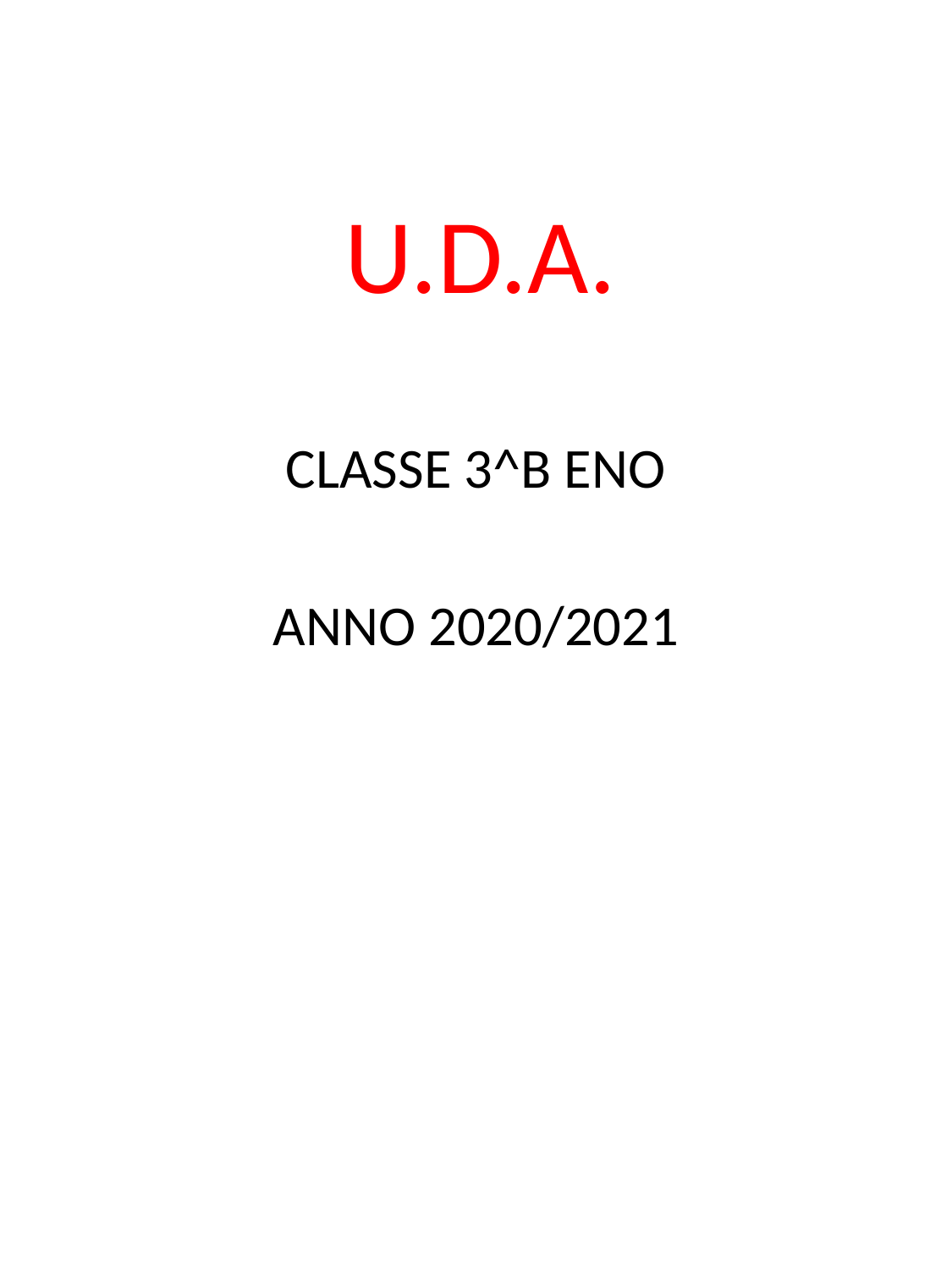

# U.D.A.
CLASSE 3^B ENO

ANNO 2020/2021